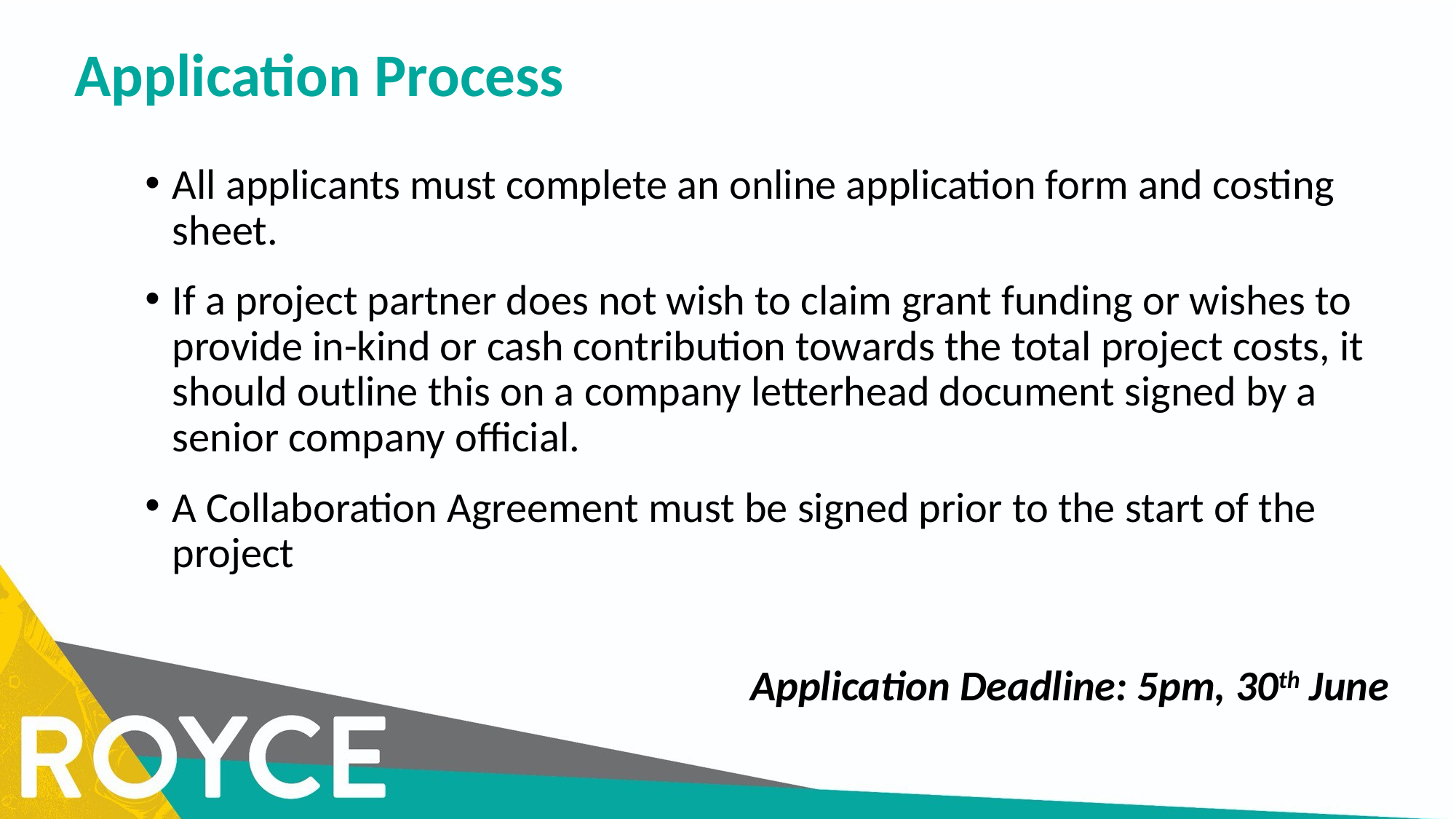

# Application Process
All applicants must complete an online application form and costing sheet.
If a project partner does not wish to claim grant funding or wishes to provide in-kind or cash contribution towards the total project costs, it should outline this on a company letterhead document signed by a senior company official.
A Collaboration Agreement must be signed prior to the start of the project

Application Deadline: 5pm, 30th June